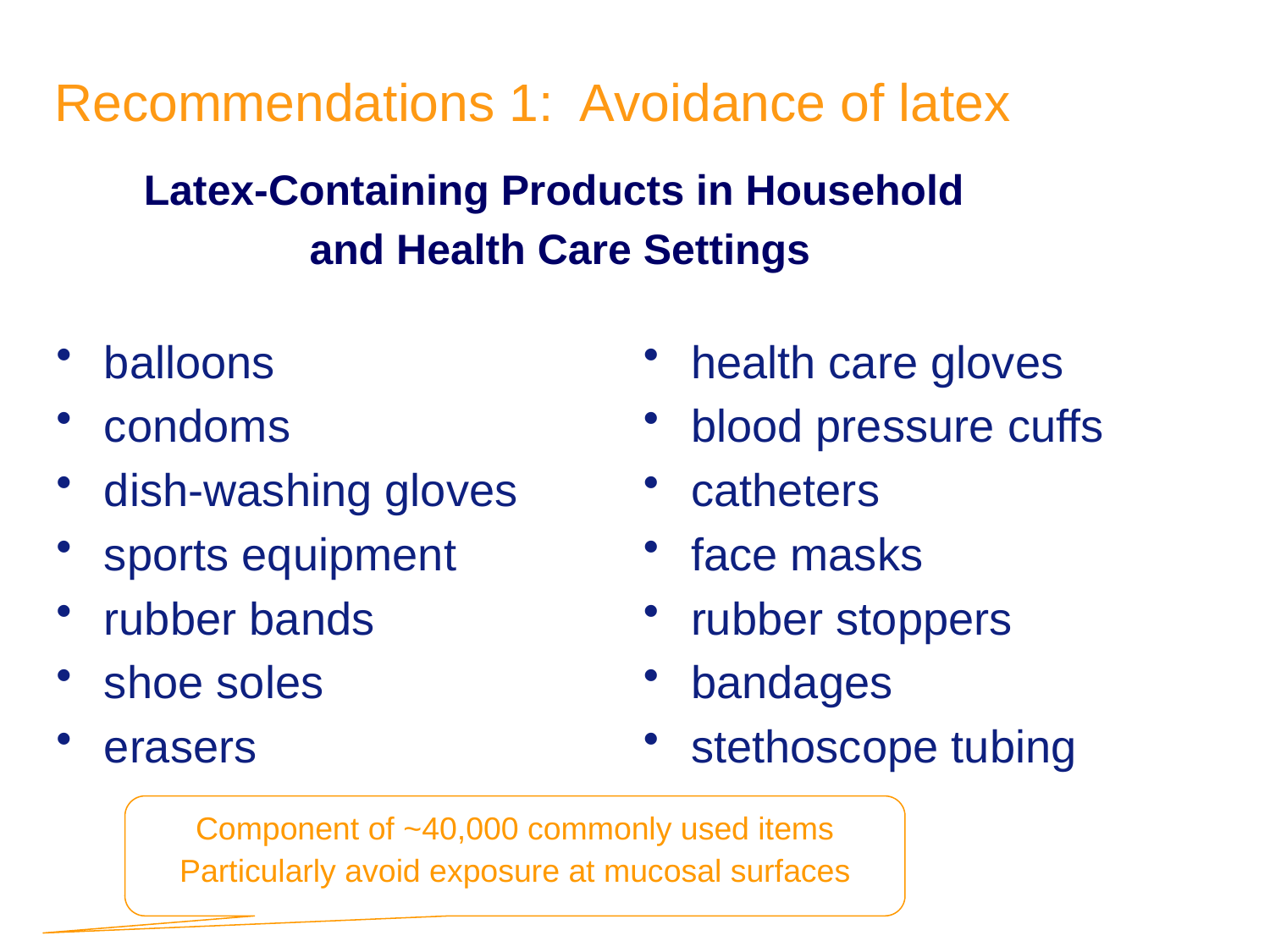

# Recommendations 1:  Avoidance of latex
Latex-Containing Products in Household
and Health Care Settings
balloons
condoms
dish-washing gloves
sports equipment
rubber bands
shoe soles
erasers
health care gloves
blood pressure cuffs
catheters
face masks
rubber stoppers
bandages
stethoscope tubing
Component of ~40,000 commonly used items
Particularly avoid exposure at mucosal surfaces